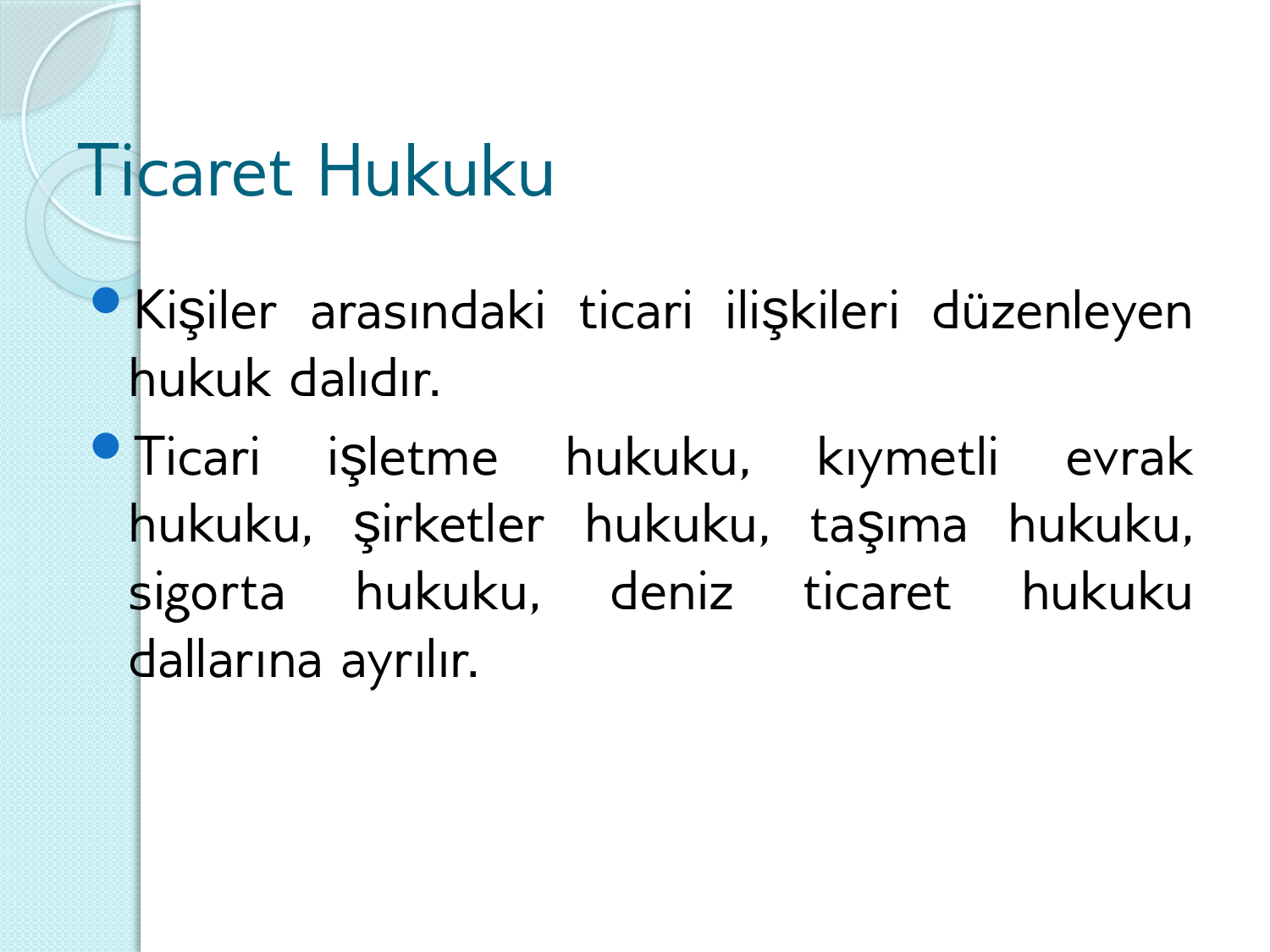

# Ticaret Hukuku
Kişiler arasındaki ticari ilişkileri düzenleyen hukuk dalıdır.
Ticari işletme hukuku, kıymetli evrak hukuku, şirketler hukuku, taşıma hukuku, sigorta hukuku, deniz ticaret hukuku dallarına ayrılır.